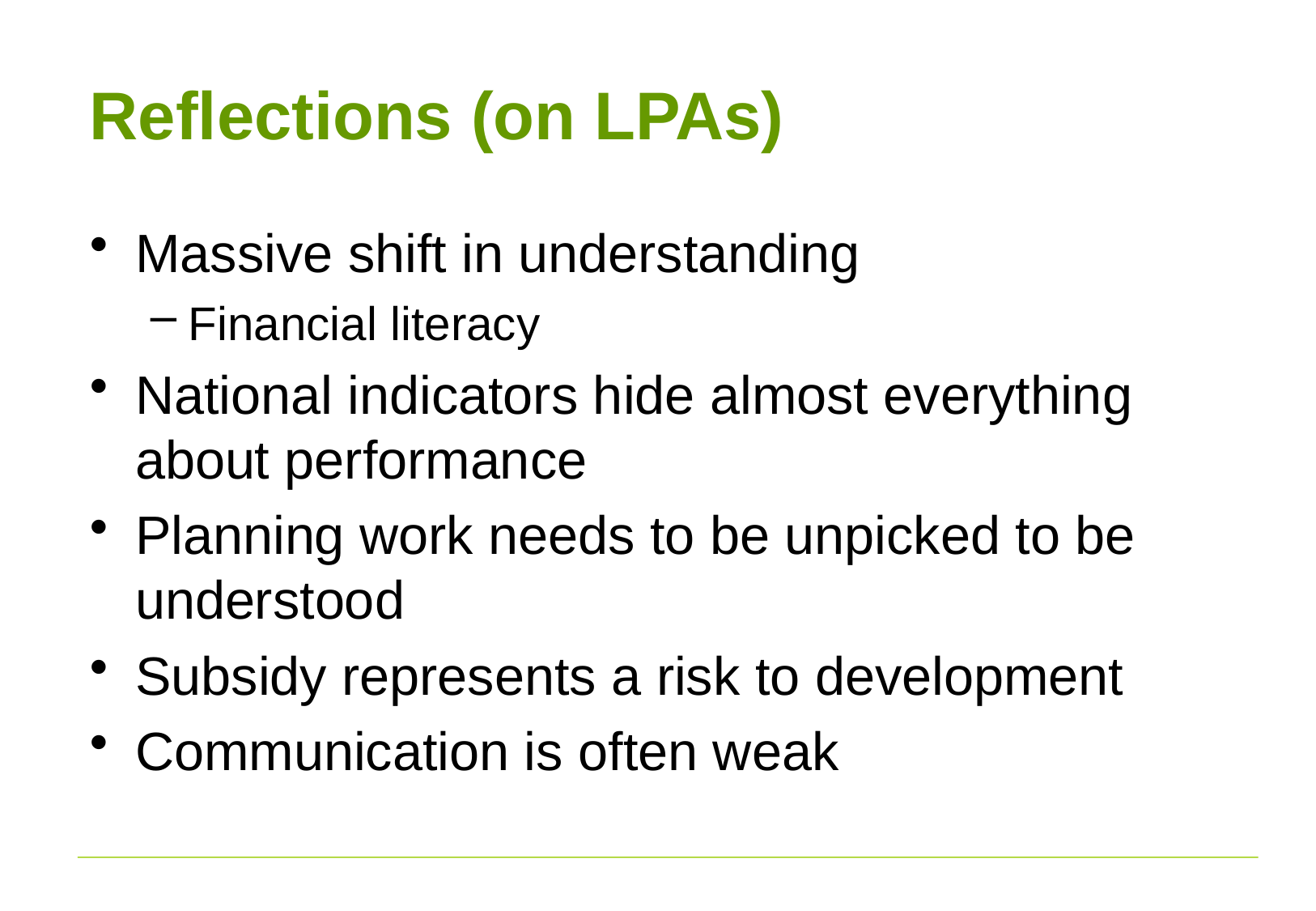

# Reflections (on LPAs)
Massive shift in understanding
Financial literacy
National indicators hide almost everything about performance
Planning work needs to be unpicked to be understood
Subsidy represents a risk to development
Communication is often weak